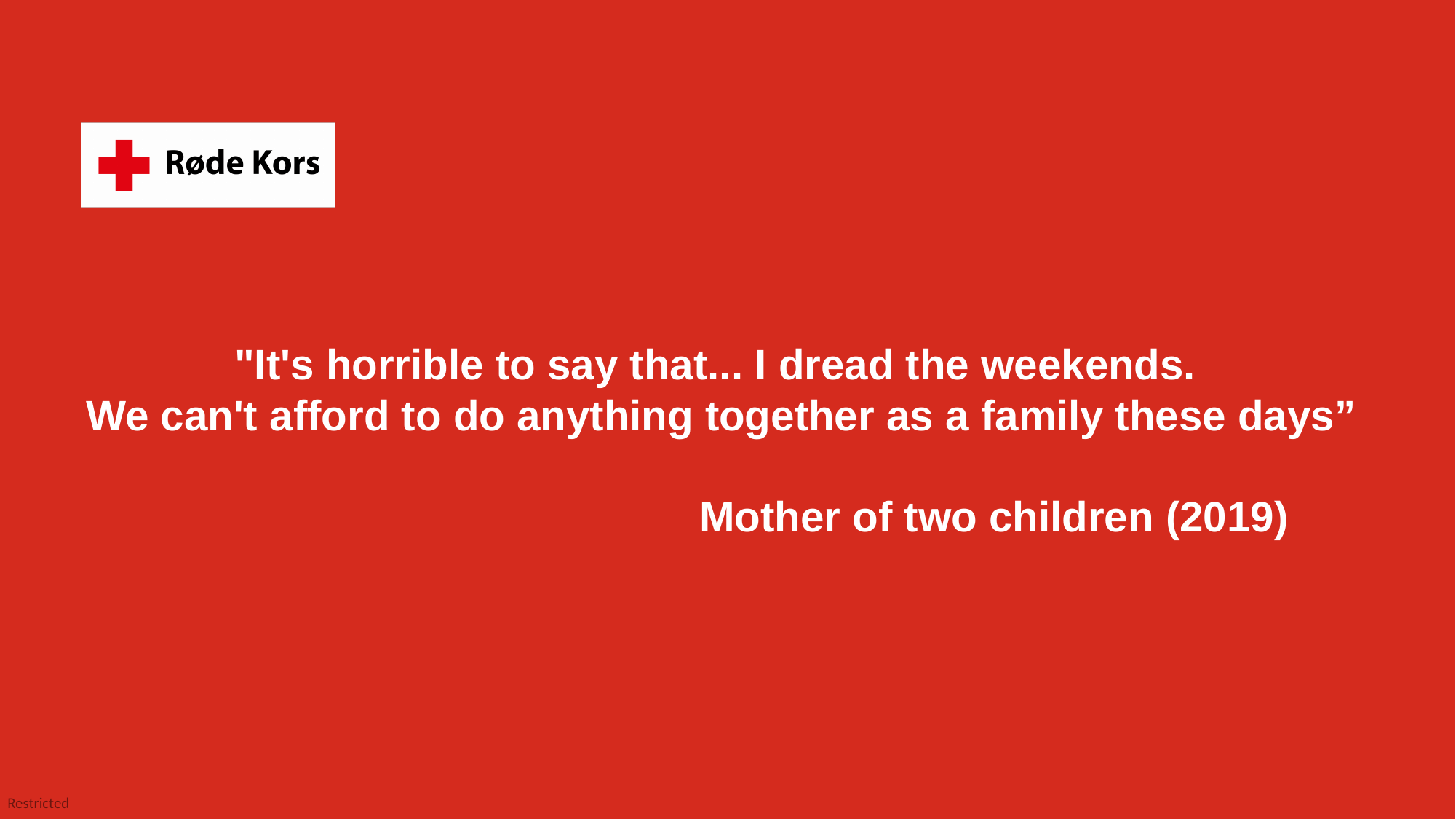

# "It's horrible to say that... I dread the weekends. We can't afford to do anything together as a family these days” Mother of two children (2019)